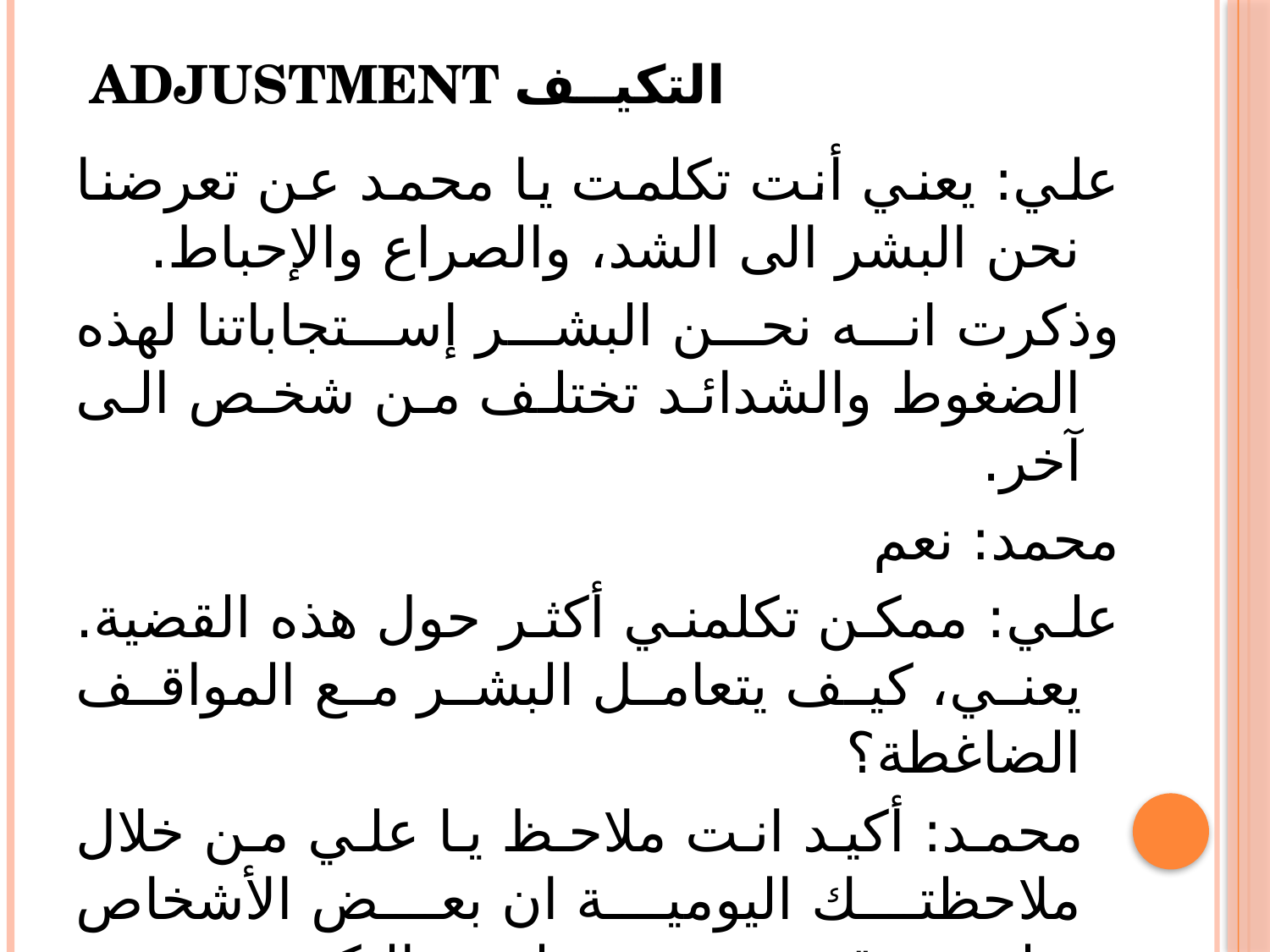

# التكيــف Adjustment
علي: يعني أنت تكلمت يا محمد عن تعرضنا نحن البشر الى الشد، والصراع والإحباط.
وذكرت انه نحن البشر إستجاباتنا لهذه الضغوط والشدائد تختلف من شخص الى آخر.
محمد: نعم
علي: ممكن تكلمني أكثر حول هذه القضية. يعني، كيف يتعامل البشر مع المواقف الضاغطة؟
  محمد: أكيد انت ملاحظ يا علي من خلال ملاحظتك اليومية ان بعض الأشخاص يظهرون قدرة مميزة على التكيف مع المواقف الصعبة، بينما يتمزق آخرون عند مواجهتهم موقفاً معتدل الضغط.